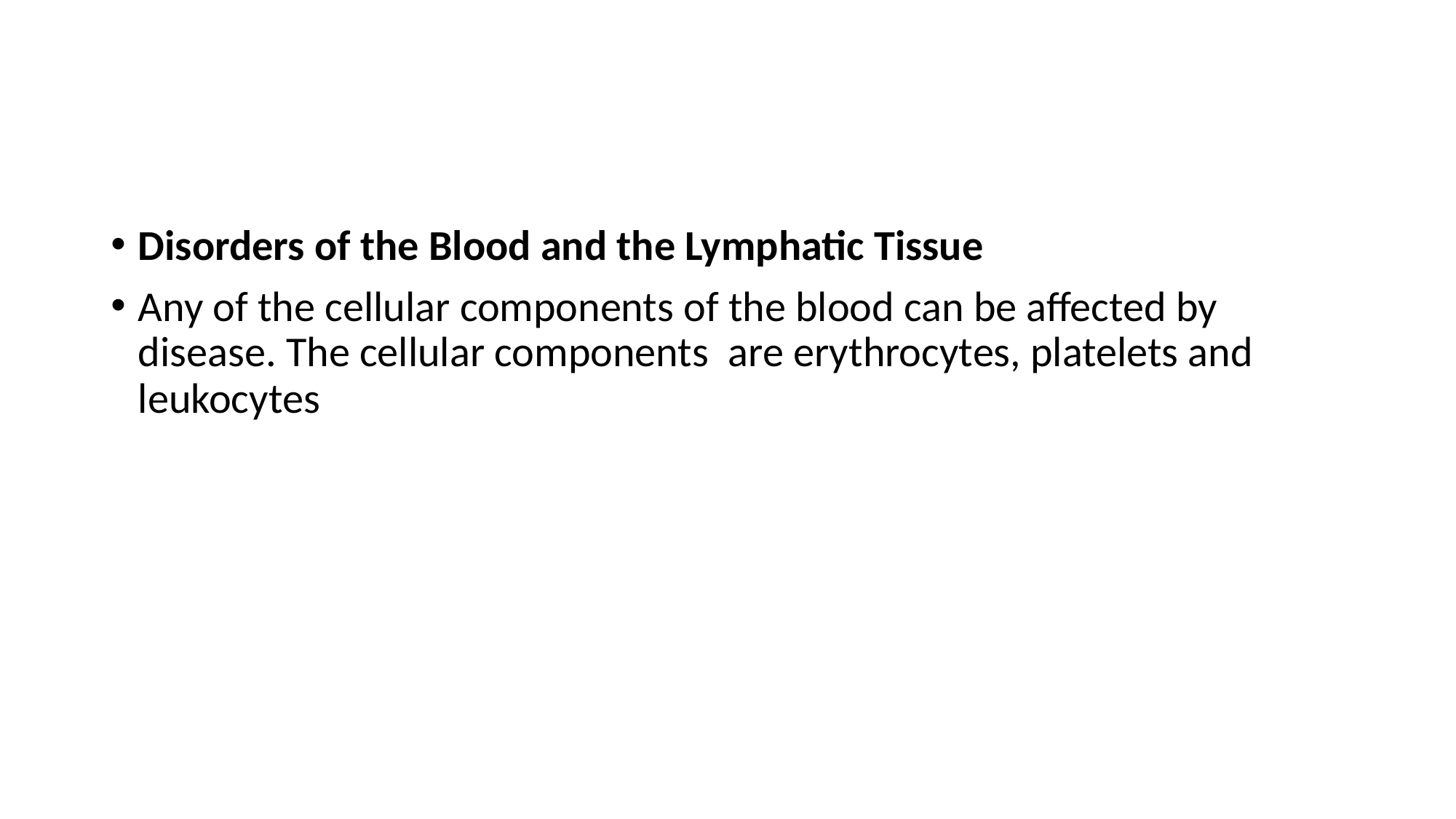

#
Disorders of the Blood and the Lymphatic Tissue
Any of the cellular components of the blood can be affected by disease. The cellular components  are erythrocytes, platelets and leukocytes